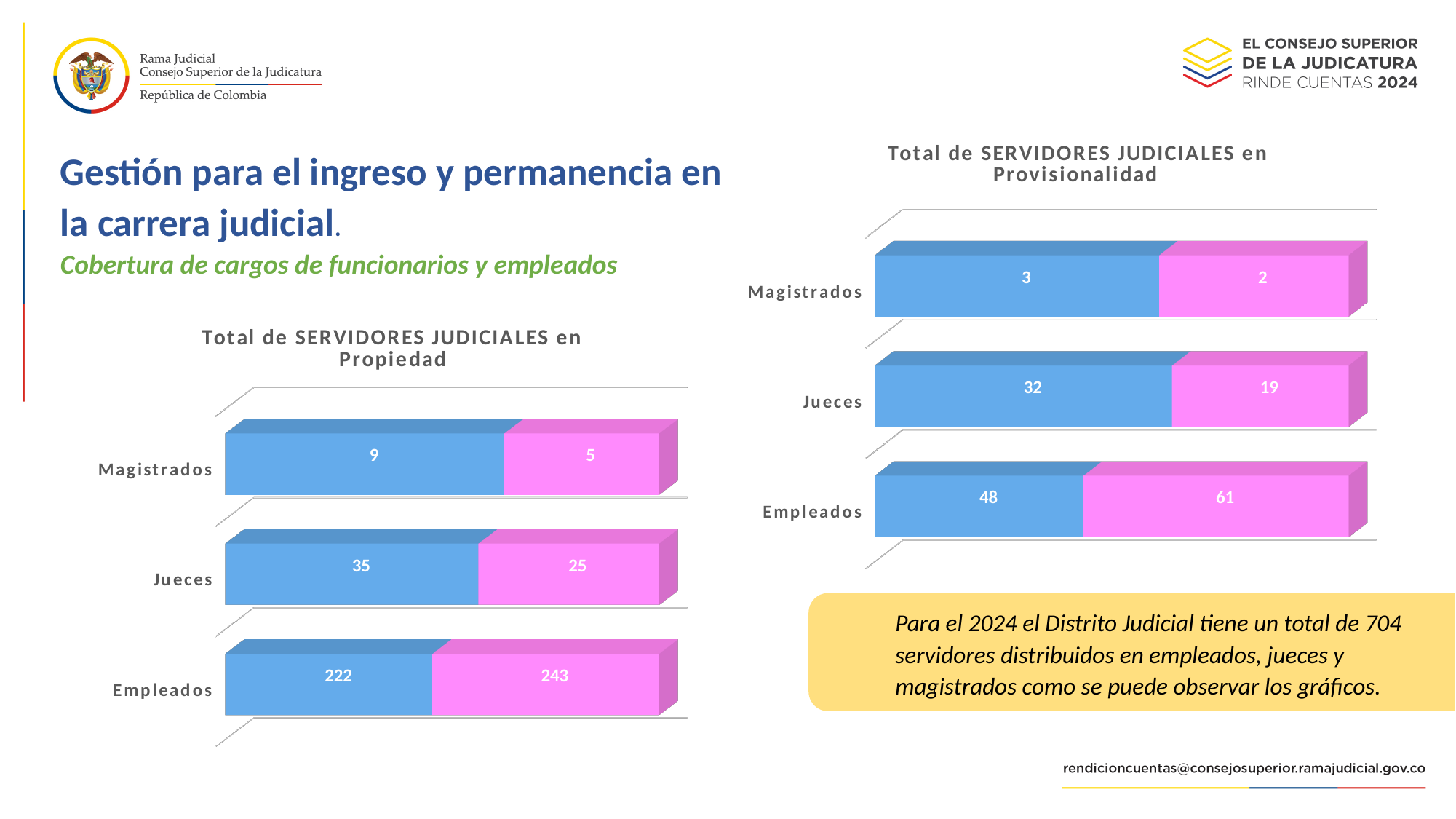

[unsupported chart]

Gestión para el ingreso y permanencia en la carrera judicial.
Cobertura de cargos de funcionarios y empleados

[unsupported chart]

Para el 2024 el Distrito Judicial tiene un total de 704 servidores distribuidos en empleados, jueces y magistrados como se puede observar los gráficos.